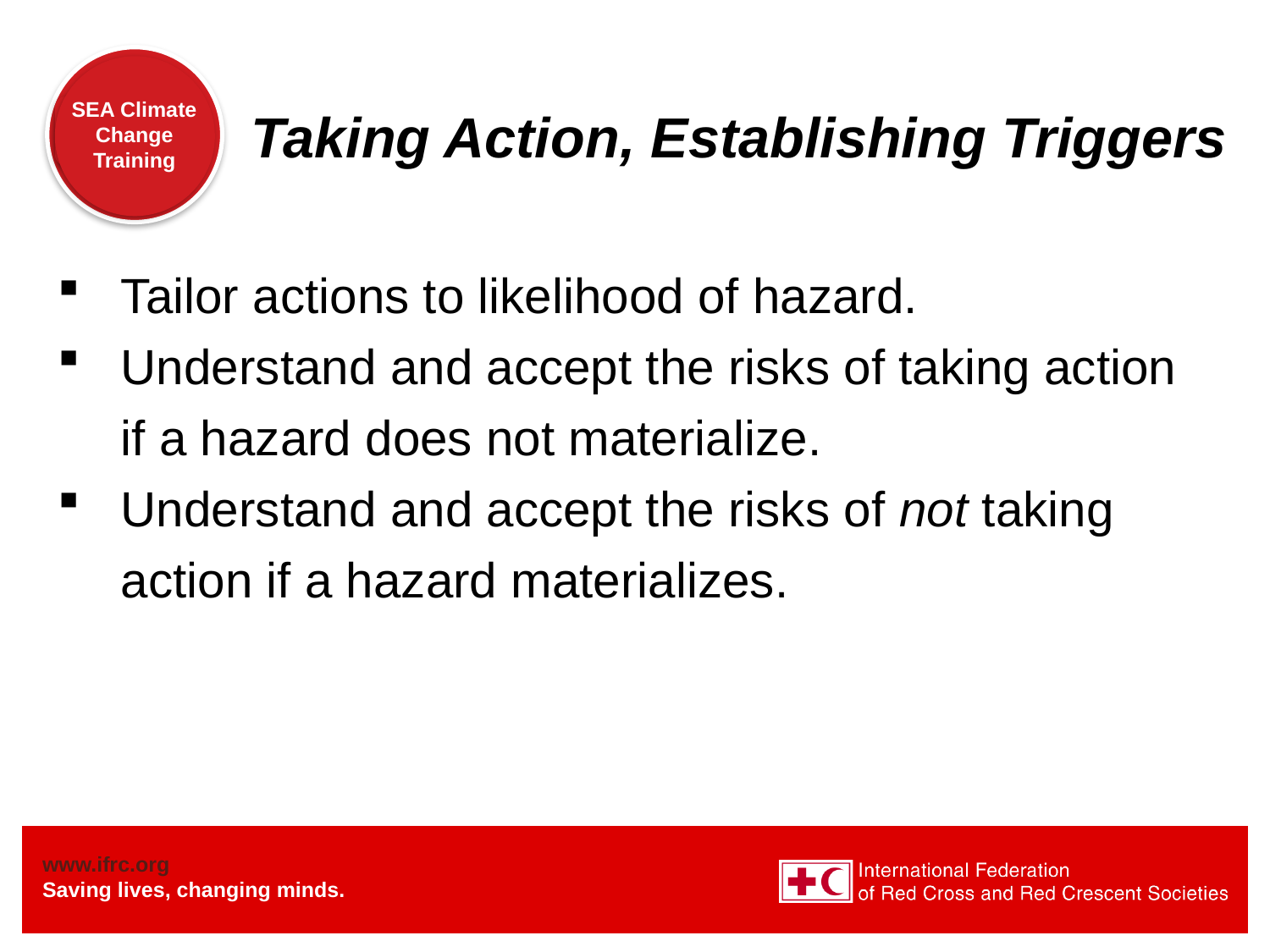

Taking Action, Establishing Triggers
Tailor actions to likelihood of hazard.
Understand and accept the risks of taking action if a hazard does not materialize.
Understand and accept the risks of not taking action if a hazard materializes.